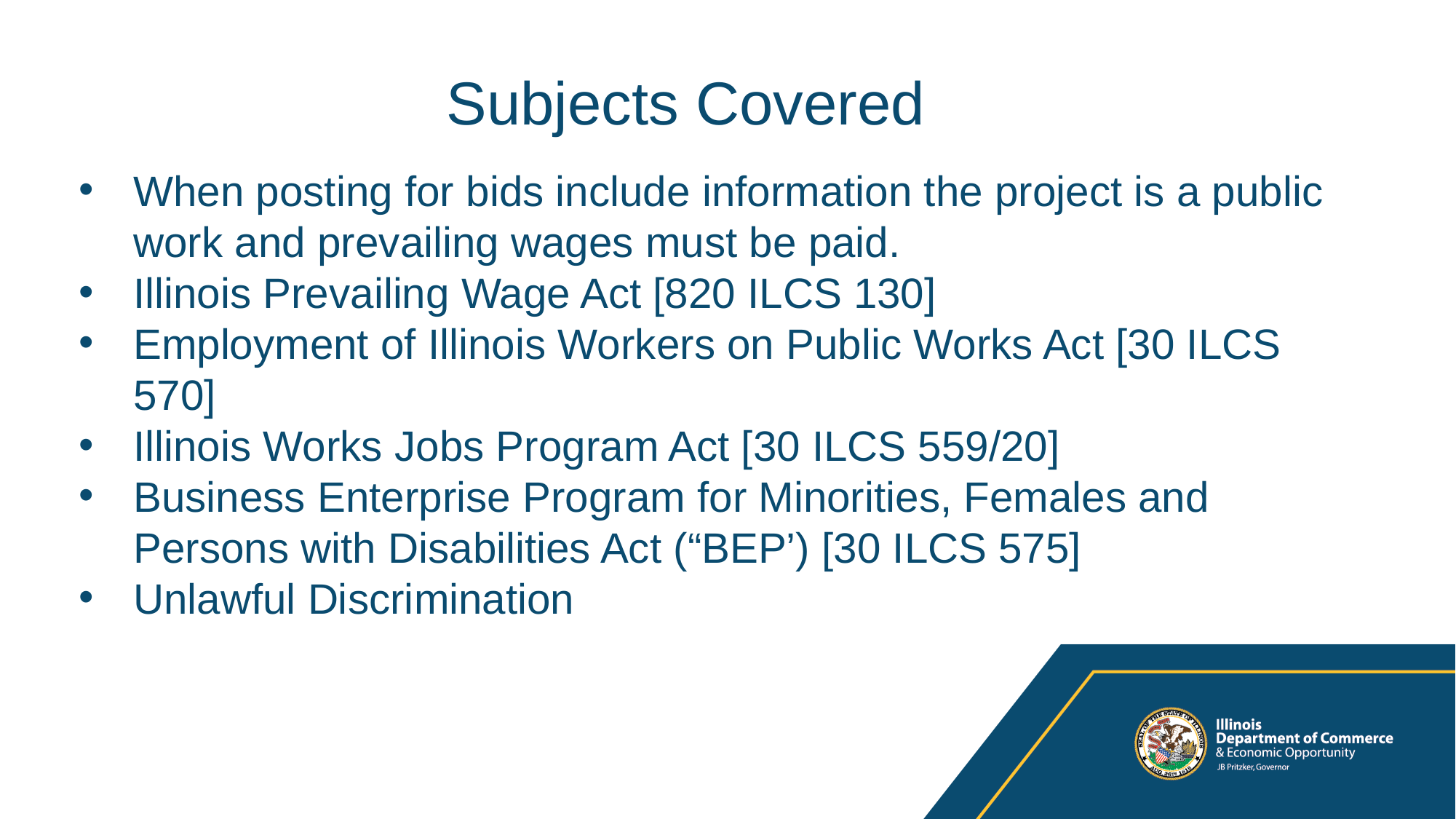

# Subjects Covered
When posting for bids include information the project is a public work and prevailing wages must be paid.
Illinois Prevailing Wage Act [820 ILCS 130]
Employment of Illinois Workers on Public Works Act [30 ILCS 570]
Illinois Works Jobs Program Act [30 ILCS 559/20]
Business Enterprise Program for Minorities, Females and Persons with Disabilities Act (“BEP’) [30 ILCS 575]
Unlawful Discrimination